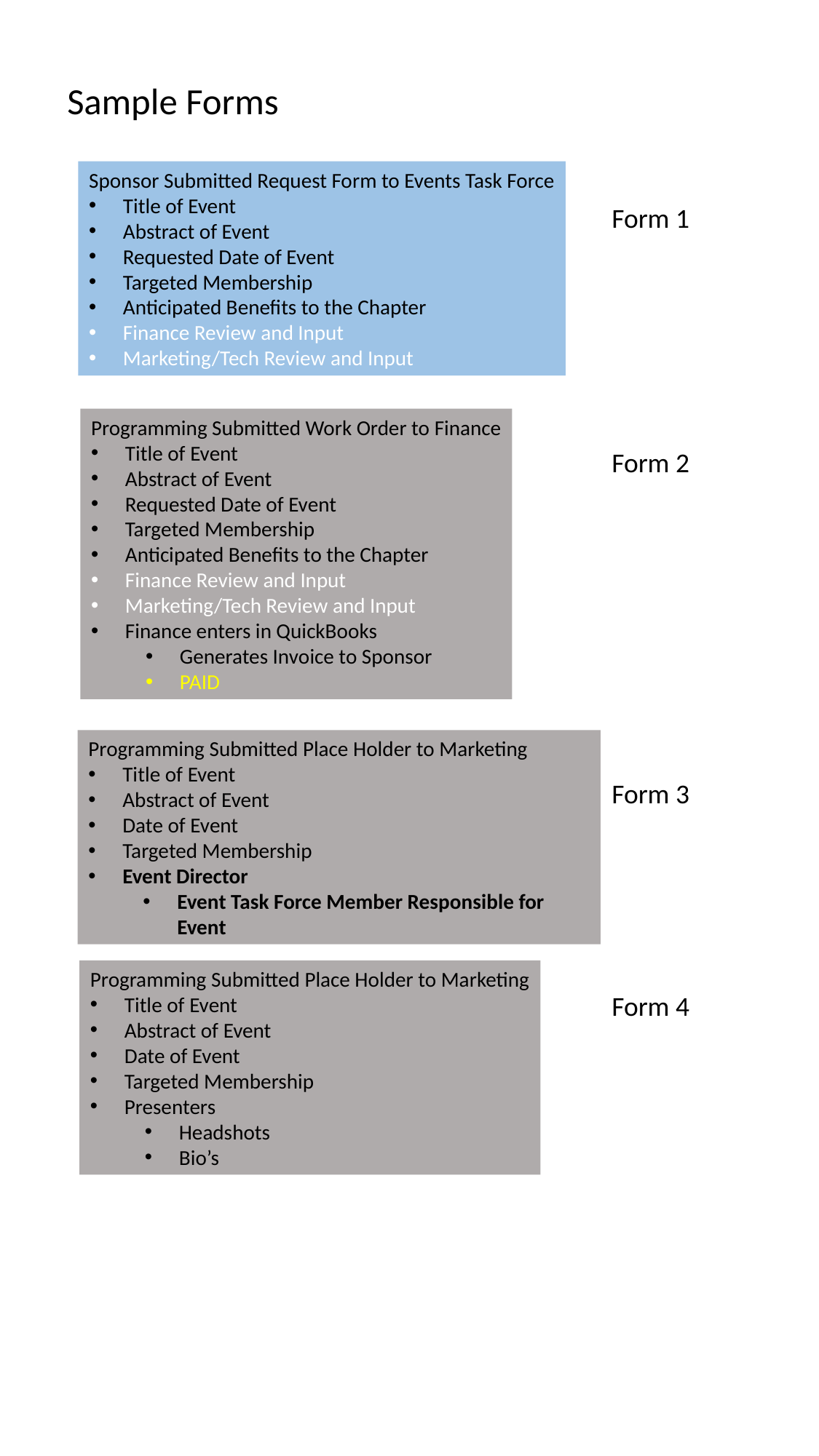

# Sample Forms
Sponsor Submitted Request Form to Events Task Force
Title of Event
Abstract of Event
Requested Date of Event
Targeted Membership
Anticipated Benefits to the Chapter
Finance Review and Input
Marketing/Tech Review and Input
Form 1
Programming Submitted Work Order to Finance
Title of Event
Abstract of Event
Requested Date of Event
Targeted Membership
Anticipated Benefits to the Chapter
Finance Review and Input
Marketing/Tech Review and Input
Finance enters in QuickBooks
Generates Invoice to Sponsor
PAID
Form 2
Programming Submitted Place Holder to Marketing
Title of Event
Abstract of Event
Date of Event
Targeted Membership
Event Director
Event Task Force Member Responsible for Event
Form 3
Programming Submitted Place Holder to Marketing
Title of Event
Abstract of Event
Date of Event
Targeted Membership
Presenters
Headshots
Bio’s
Form 4